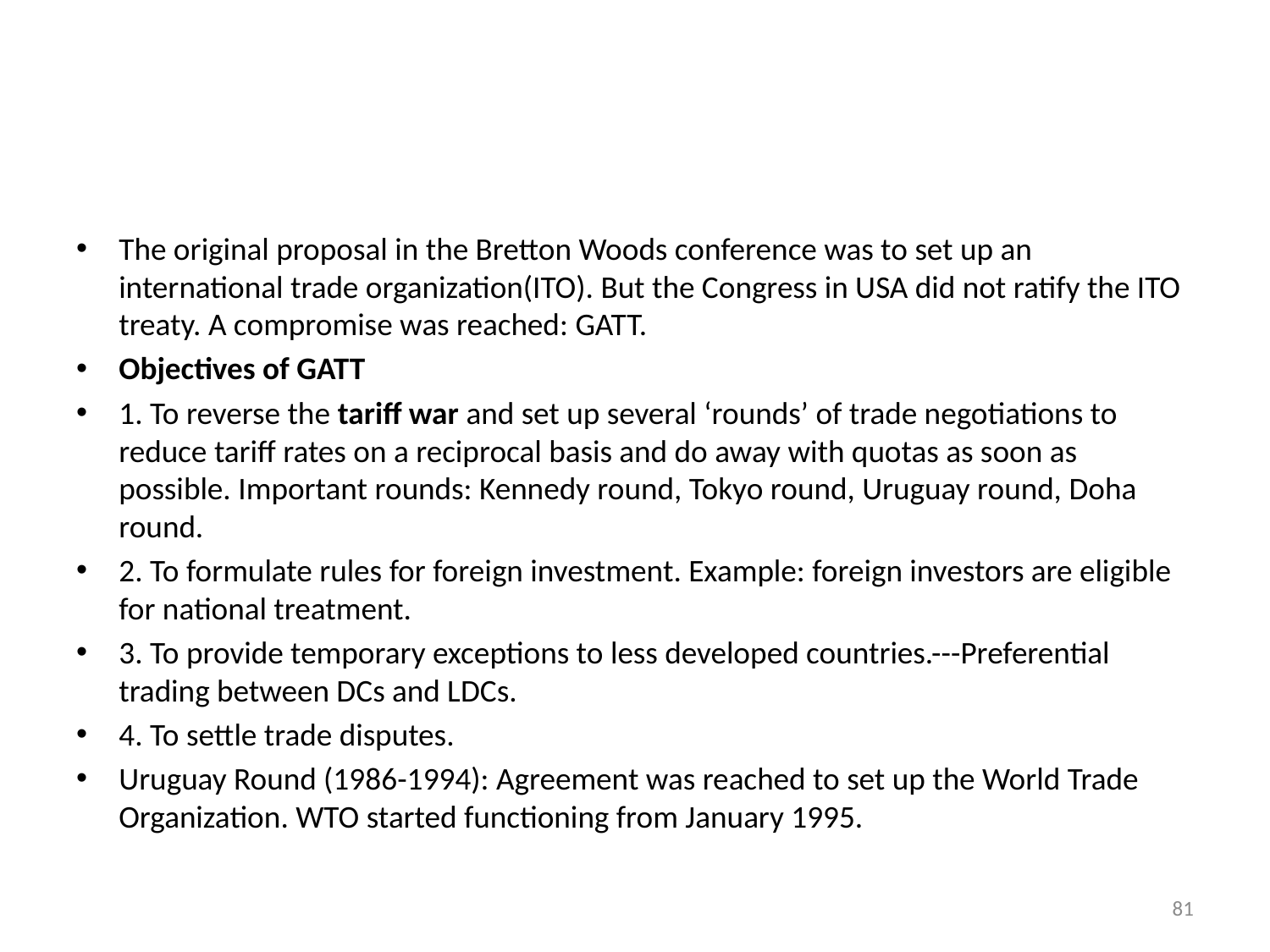

#
The original proposal in the Bretton Woods conference was to set up an international trade organization(ITO). But the Congress in USA did not ratify the ITO treaty. A compromise was reached: GATT.
Objectives of GATT
1. To reverse the tariff war and set up several ‘rounds’ of trade negotiations to reduce tariff rates on a reciprocal basis and do away with quotas as soon as possible. Important rounds: Kennedy round, Tokyo round, Uruguay round, Doha round.
2. To formulate rules for foreign investment. Example: foreign investors are eligible for national treatment.
3. To provide temporary exceptions to less developed countries.---Preferential trading between DCs and LDCs.
4. To settle trade disputes.
Uruguay Round (1986-1994): Agreement was reached to set up the World Trade Organization. WTO started functioning from January 1995.

81